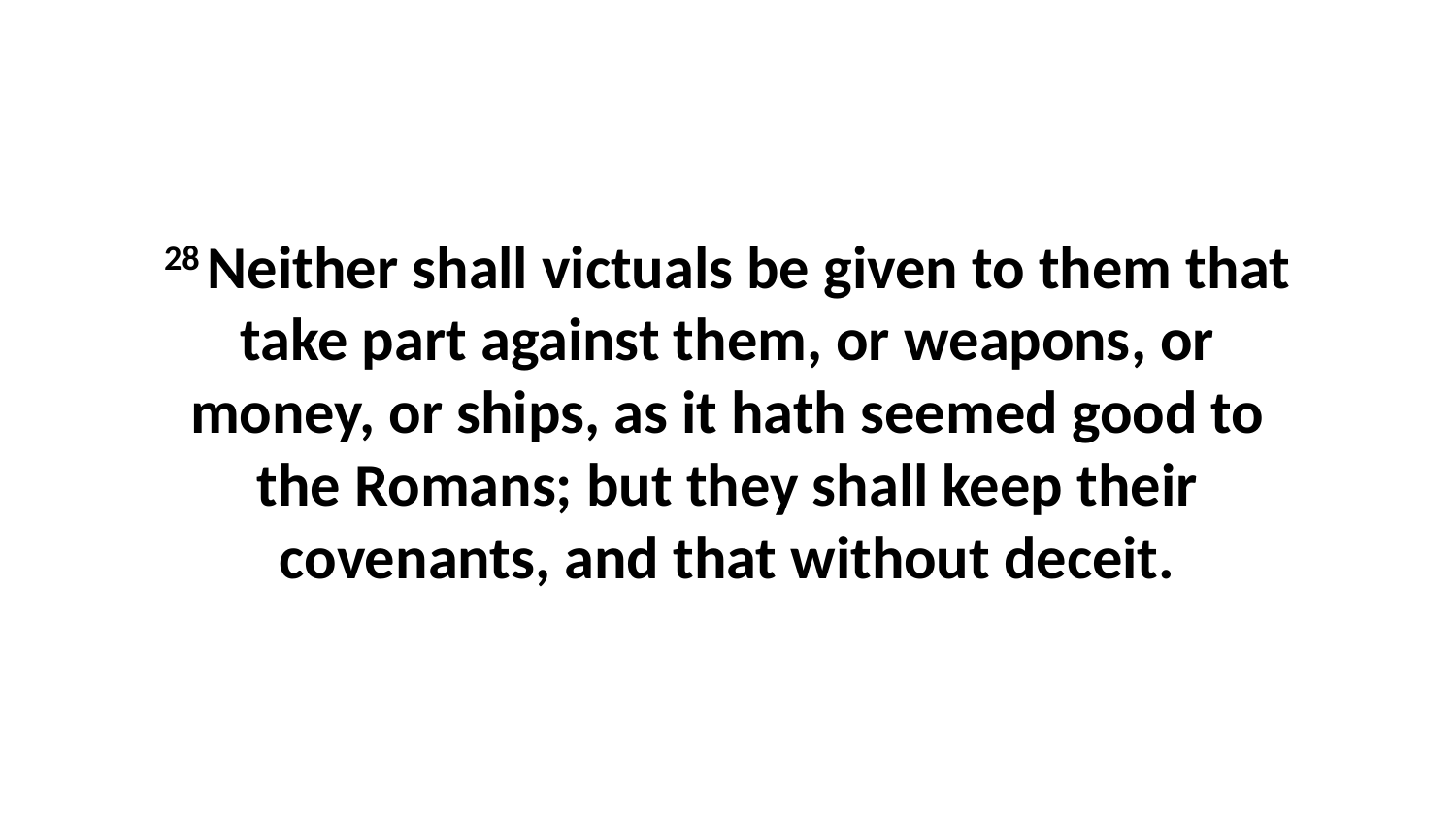

28 Neither shall victuals be given to them that take part against them, or weapons, or money, or ships, as it hath seemed good to the Romans; but they shall keep their covenants, and that without deceit.